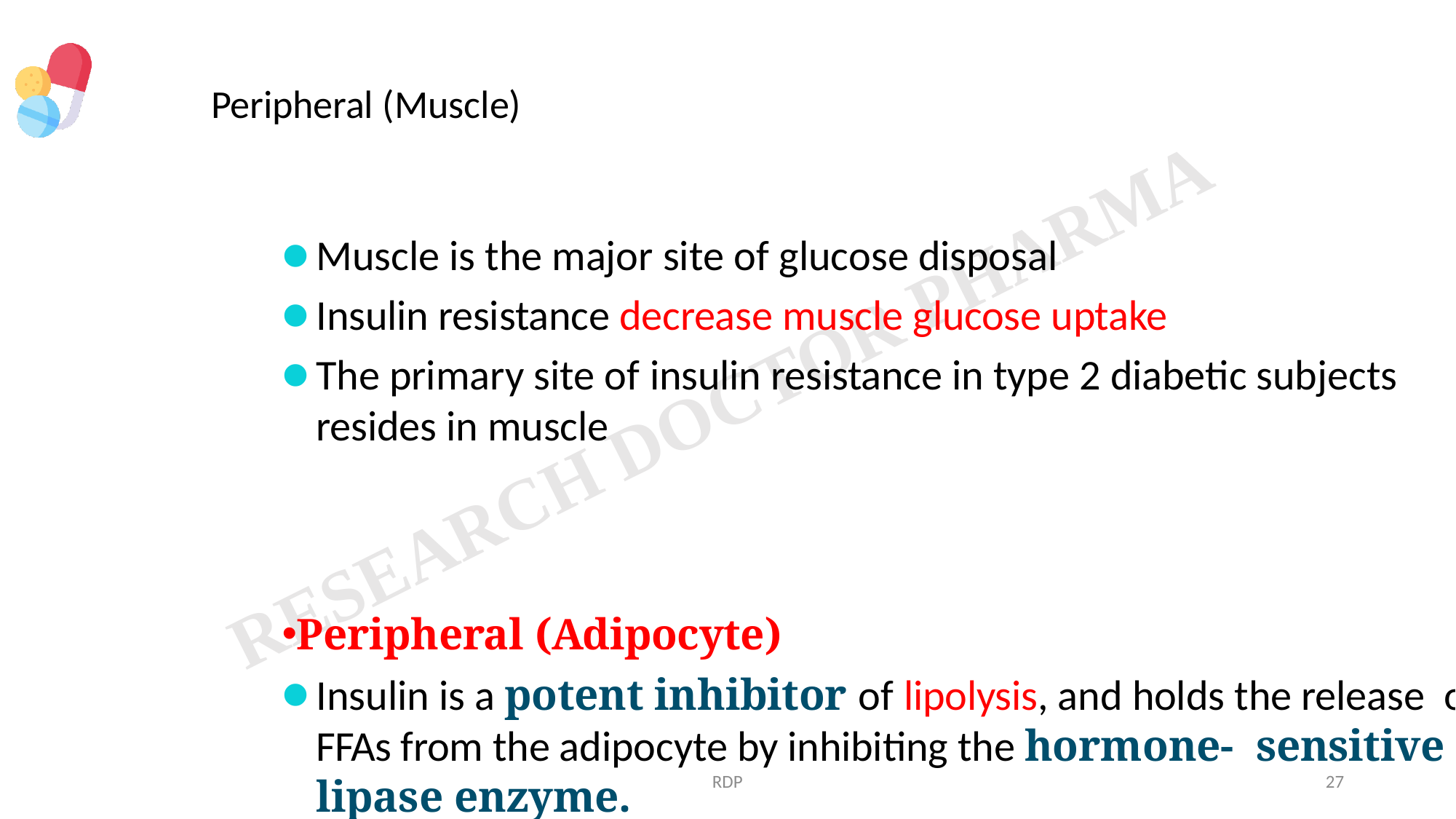

# Peripheral (Muscle)
Muscle is the major site of glucose disposal
Insulin resistance decrease muscle glucose uptake
The primary site of insulin resistance in type 2 diabetic subjects  resides in muscle

Peripheral (Adipocyte)
Insulin is a potent inhibitor of lipolysis, and holds the release  of FFAs from the adipocyte by inhibiting the hormone-  sensitive lipase enzyme.
RDP
27